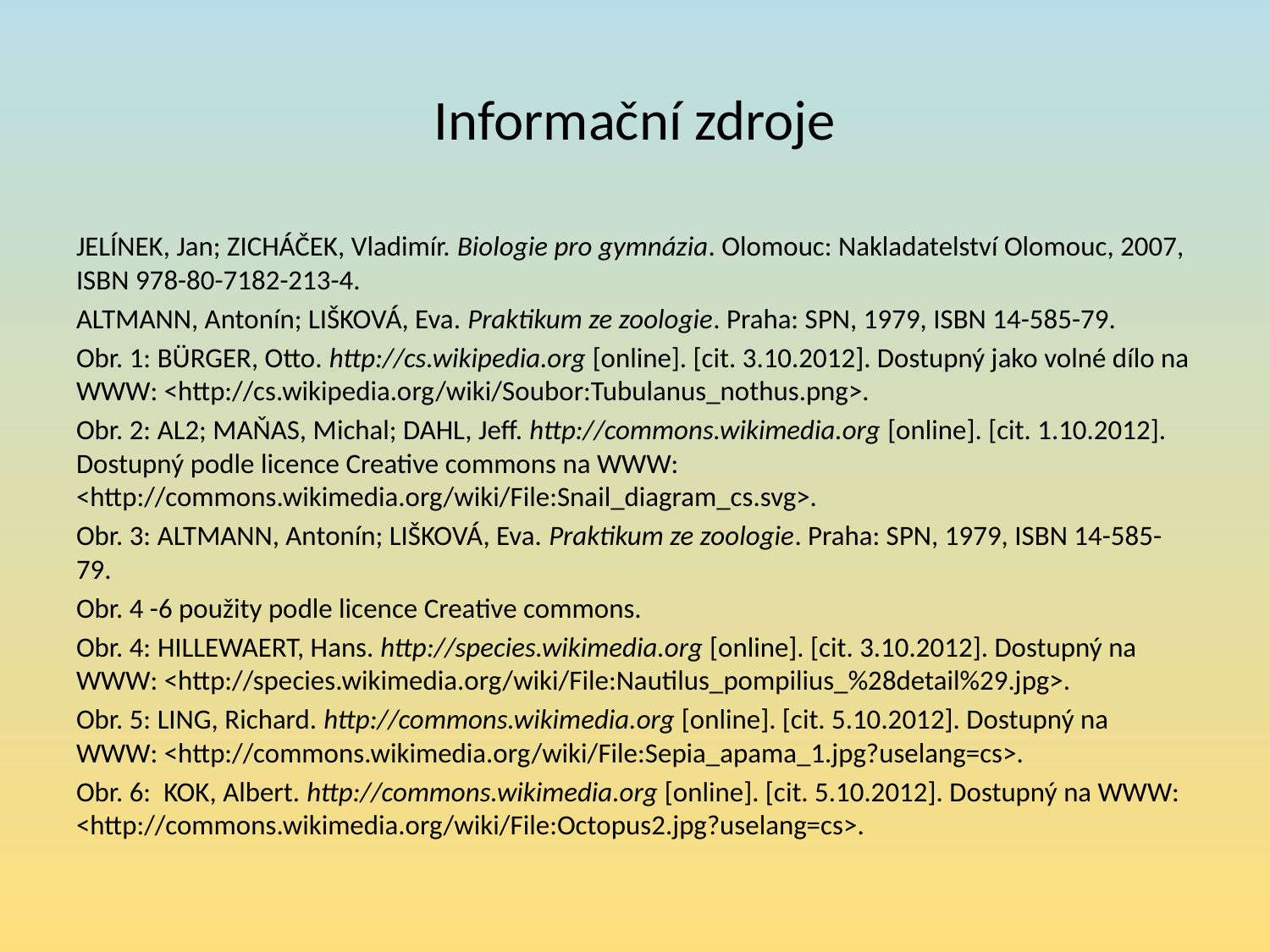

# Informační zdroje
JELÍNEK, Jan; ZICHÁČEK, Vladimír. Biologie pro gymnázia. Olomouc: Nakladatelství Olomouc, 2007, ISBN 978-80-7182-213-4.
ALTMANN, Antonín; LIŠKOVÁ, Eva. Praktikum ze zoologie. Praha: SPN, 1979, ISBN 14-585-79.
Obr. 1: BÜRGER, Otto. http://cs.wikipedia.org [online]. [cit. 3.10.2012]. Dostupný jako volné dílo na WWW: <http://cs.wikipedia.org/wiki/Soubor:Tubulanus_nothus.png>.
Obr. 2: AL2; MAŇAS, Michal; DAHL, Jeff. http://commons.wikimedia.org [online]. [cit. 1.10.2012]. Dostupný podle licence Creative commons na WWW: <http://commons.wikimedia.org/wiki/File:Snail_diagram_cs.svg>.
Obr. 3: ALTMANN, Antonín; LIŠKOVÁ, Eva. Praktikum ze zoologie. Praha: SPN, 1979, ISBN 14-585-79.
Obr. 4 -6 použity podle licence Creative commons.
Obr. 4: HILLEWAERT, Hans. http://species.wikimedia.org [online]. [cit. 3.10.2012]. Dostupný na WWW: <http://species.wikimedia.org/wiki/File:Nautilus_pompilius_%28detail%29.jpg>.
Obr. 5: LING, Richard. http://commons.wikimedia.org [online]. [cit. 5.10.2012]. Dostupný na WWW: <http://commons.wikimedia.org/wiki/File:Sepia_apama_1.jpg?uselang=cs>.
Obr. 6:  KOK, Albert. http://commons.wikimedia.org [online]. [cit. 5.10.2012]. Dostupný na WWW: <http://commons.wikimedia.org/wiki/File:Octopus2.jpg?uselang=cs>.